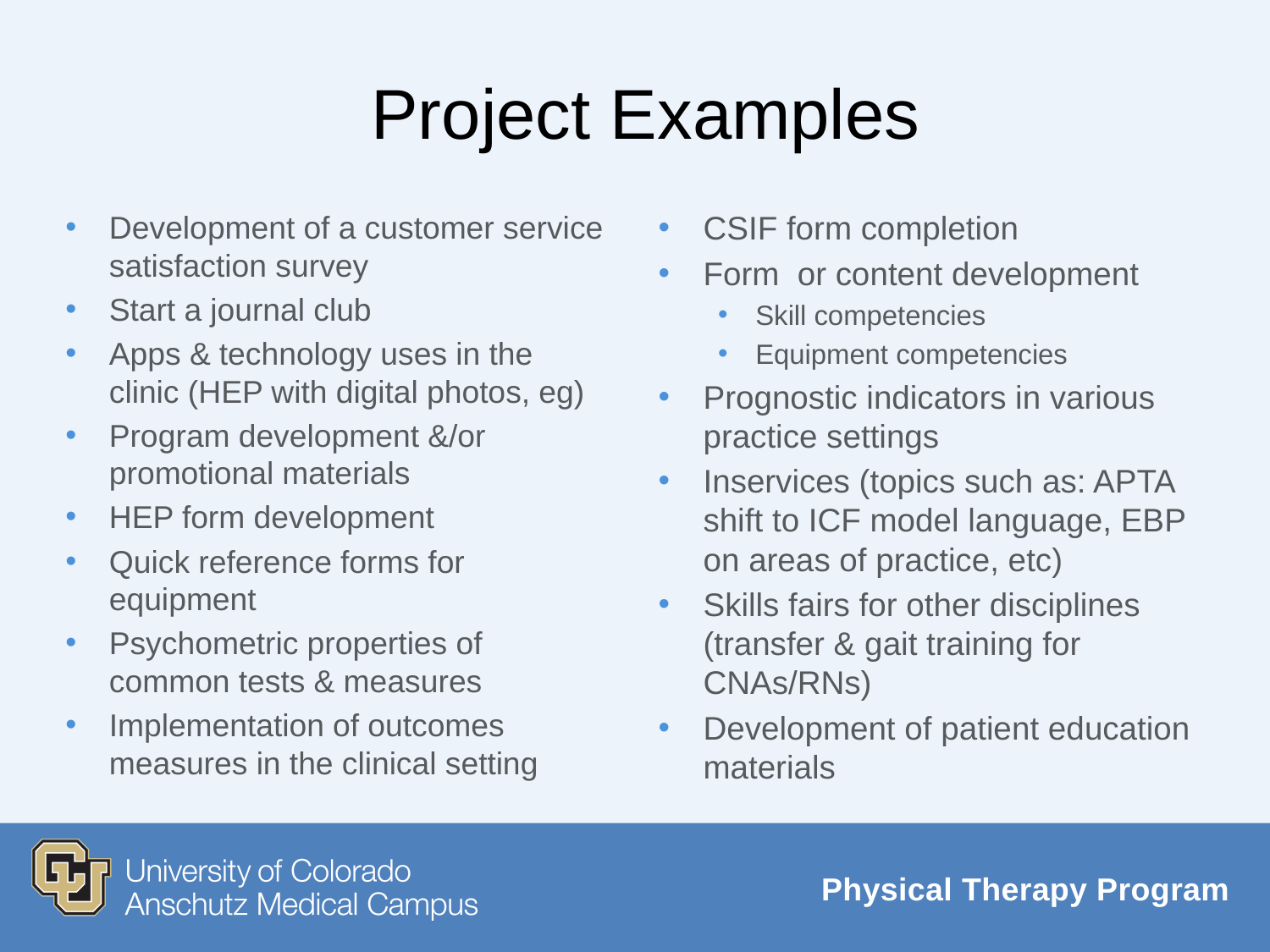

# Project Examples
Development of a customer service satisfaction survey
Start a journal club
Apps & technology uses in the clinic (HEP with digital photos, eg)
Program development &/or promotional materials
HEP form development
Quick reference forms for equipment
Psychometric properties of common tests & measures
Implementation of outcomes measures in the clinical setting
CSIF form completion
Form  or content development
Skill competencies
Equipment competencies
Prognostic indicators in various practice settings
Inservices (topics such as: APTA shift to ICF model language, EBP on areas of practice, etc)
Skills fairs for other disciplines (transfer & gait training for CNAs/RNs)
Development of patient education materials